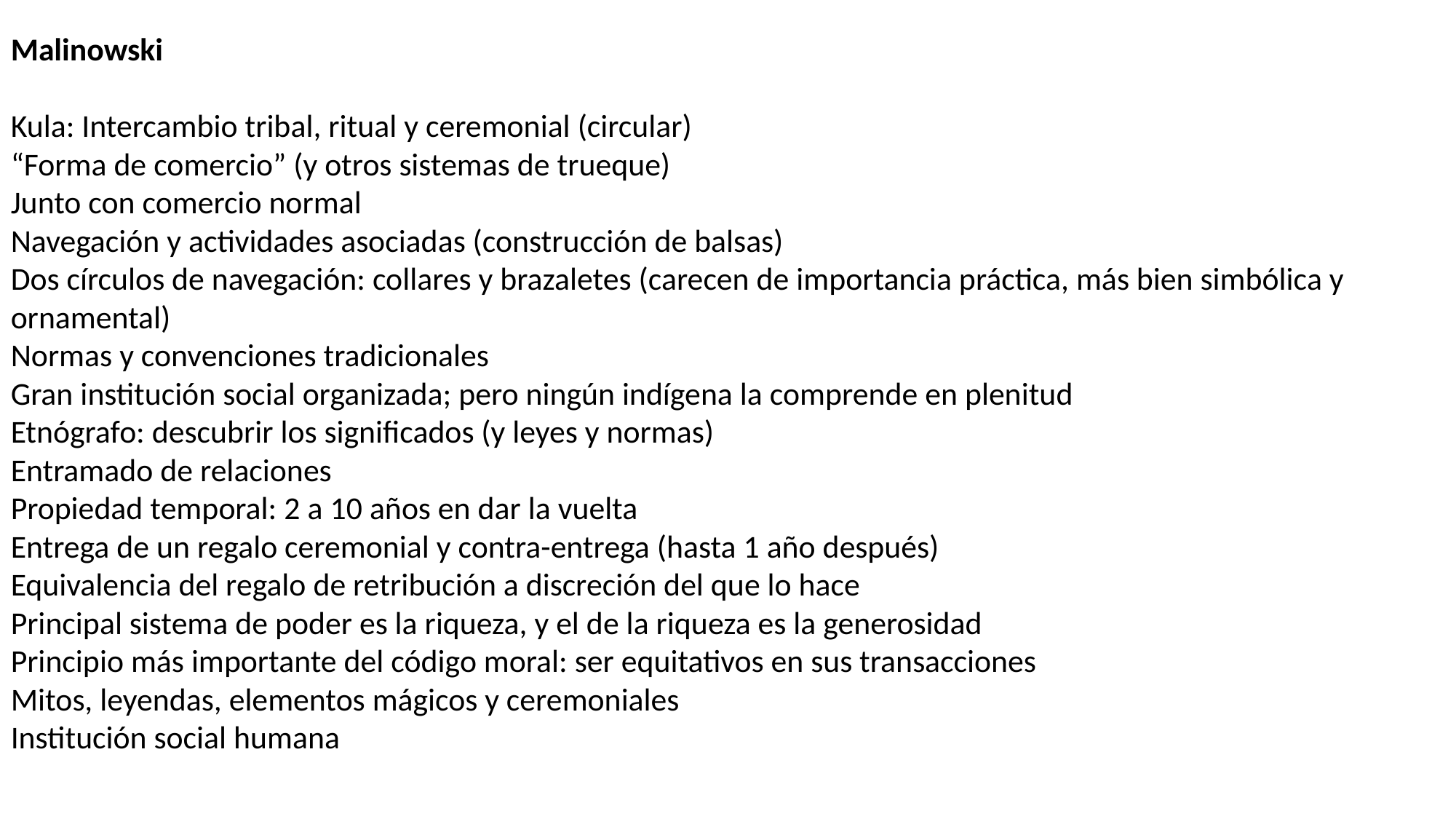

Malinowski

Kula: Intercambio tribal, ritual y ceremonial (circular)
“Forma de comercio” (y otros sistemas de trueque)
Junto con comercio normal
Navegación y actividades asociadas (construcción de balsas)
Dos círculos de navegación: collares y brazaletes (carecen de importancia práctica, más bien simbólica y ornamental)
Normas y convenciones tradicionales
Gran institución social organizada; pero ningún indígena la comprende en plenitud
Etnógrafo: descubrir los significados (y leyes y normas)
Entramado de relaciones
Propiedad temporal: 2 a 10 años en dar la vuelta
Entrega de un regalo ceremonial y contra-entrega (hasta 1 año después)
Equivalencia del regalo de retribución a discreción del que lo hace
Principal sistema de poder es la riqueza, y el de la riqueza es la generosidad
Principio más importante del código moral: ser equitativos en sus transacciones
Mitos, leyendas, elementos mágicos y ceremoniales
Institución social humana